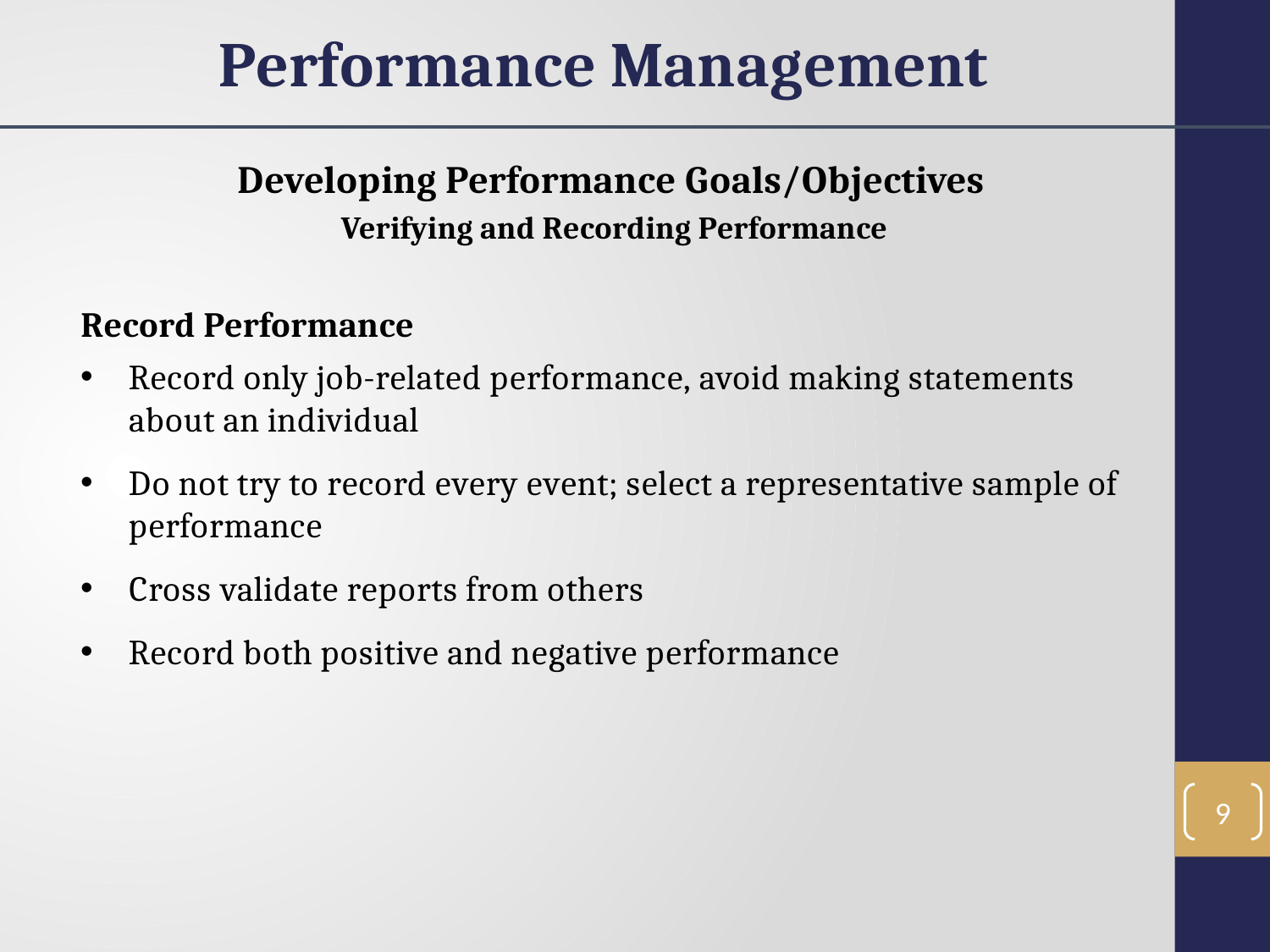

Performance Management
Developing Performance Goals/Objectives
 Verifying and Recording Performance

Record Performance
Record only job-related performance, avoid making statements about an individual
Do not try to record every event; select a representative sample of performance
Cross validate reports from others
Record both positive and negative performance
9